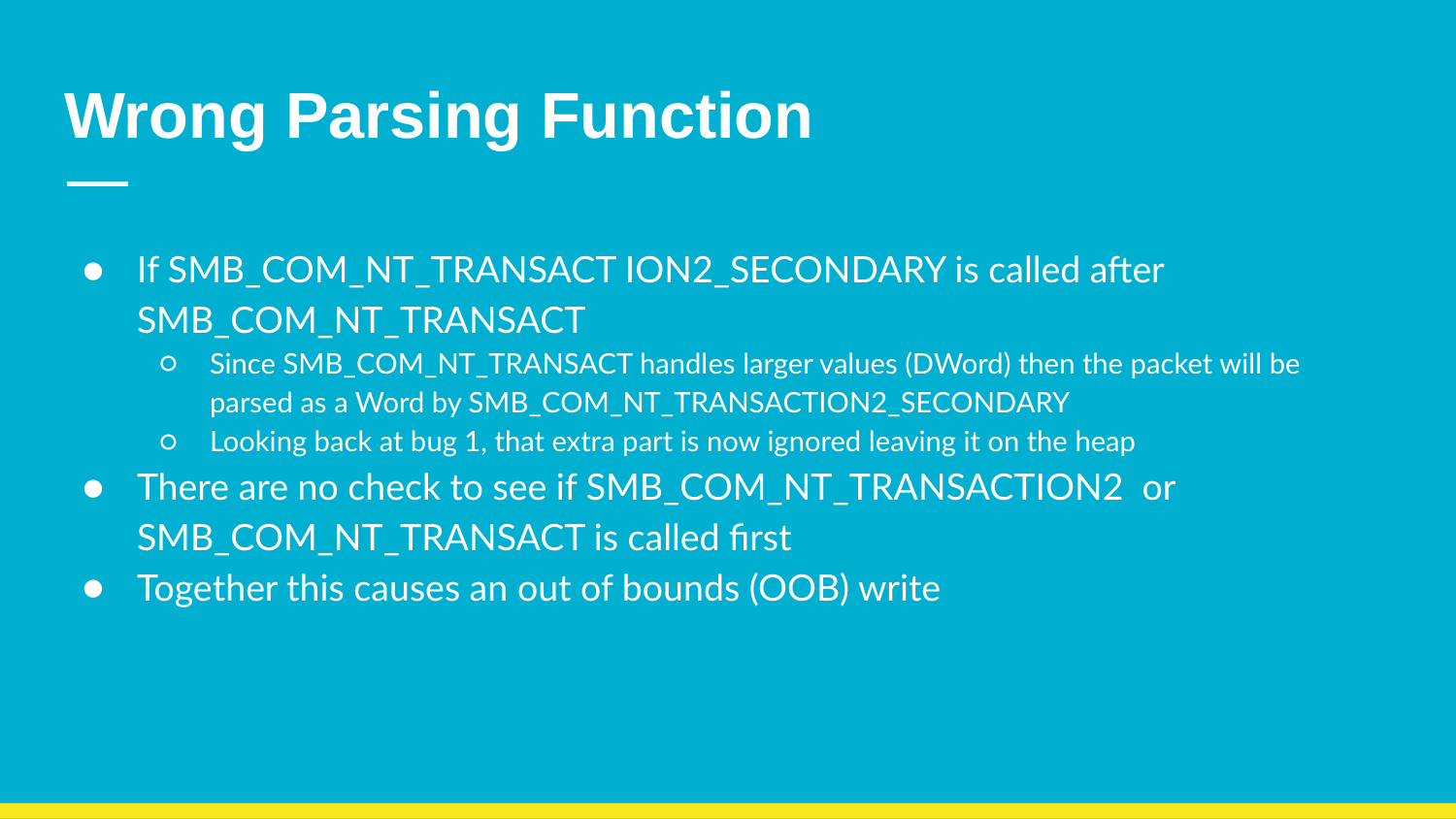

# Wrong Parsing Function
If SMB_COM_NT_TRANSACT ION2_SECONDARY is called after SMB_COM_NT_TRANSACT
Since SMB_COM_NT_TRANSACT handles larger values (DWord) then the packet will be parsed as a Word by SMB_COM_NT_TRANSACTION2_SECONDARY
Looking back at bug 1, that extra part is now ignored leaving it on the heap
There are no check to see if SMB_COM_NT_TRANSACTION2  or SMB_COM_NT_TRANSACT is called first
Together this causes an out of bounds (OOB) write